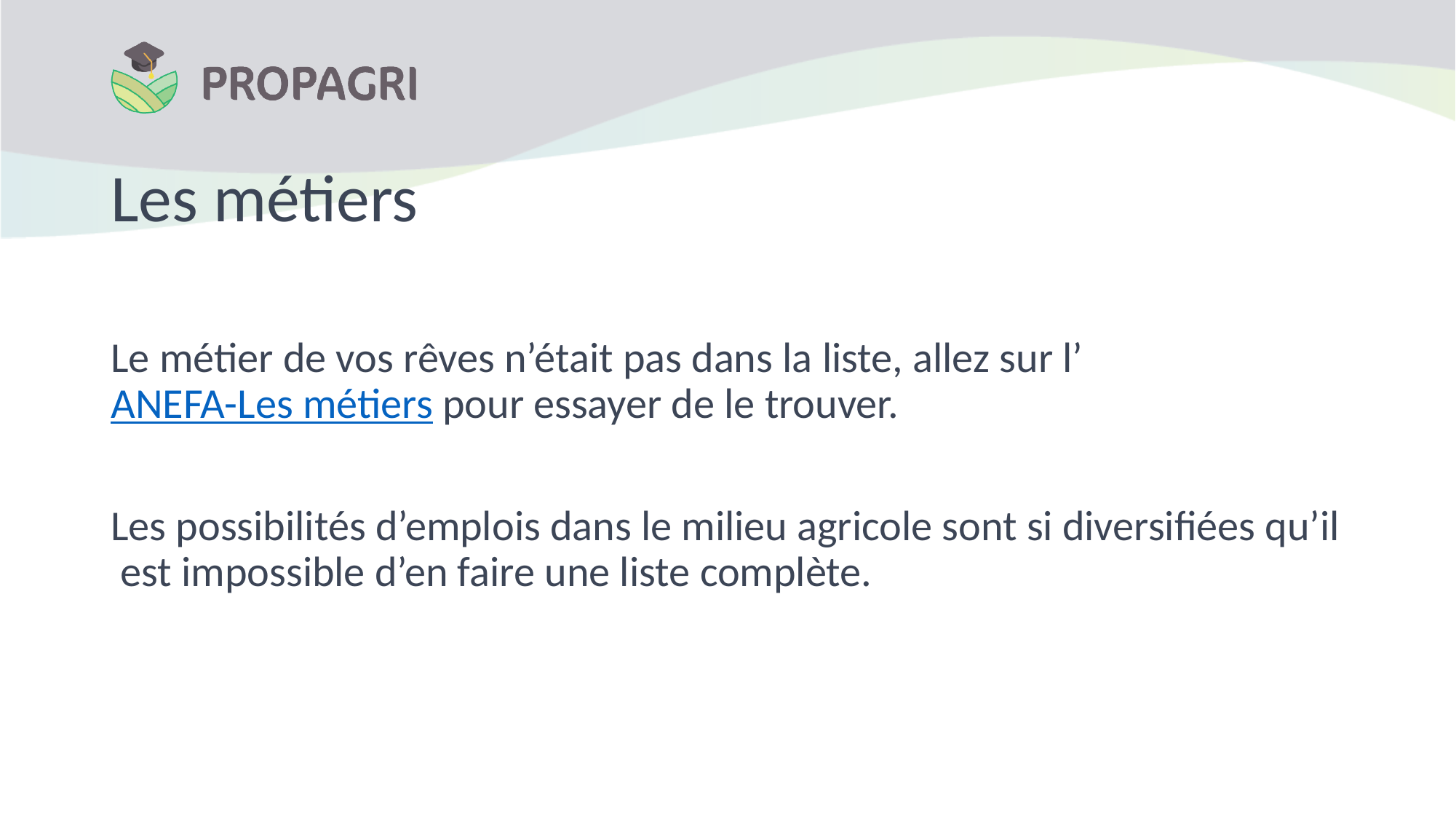

# Les métiers

Le métier de vos rêves n’était pas dans la liste, allez sur l’ANEFA-Les métiers pour essayer de le trouver.

Les possibilités d’emplois dans le milieu agricole sont si diversifiées qu’il  est impossible d’en faire une liste complète.